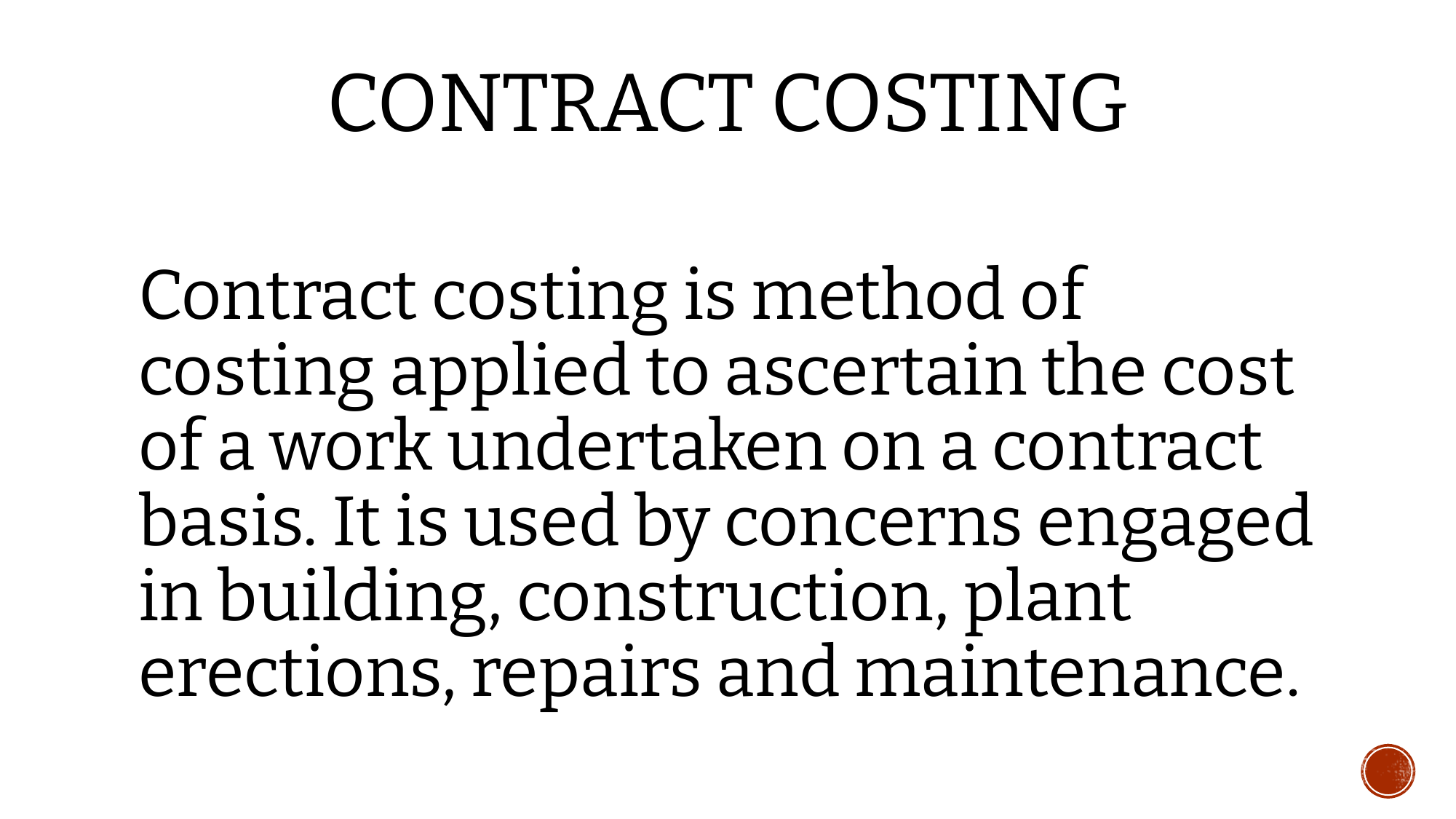

# Contract costing
Contract costing is method of costing applied to ascertain the cost of a work undertaken on a contract basis. It is used by concerns engaged in building, construction, plant erections, repairs and maintenance.